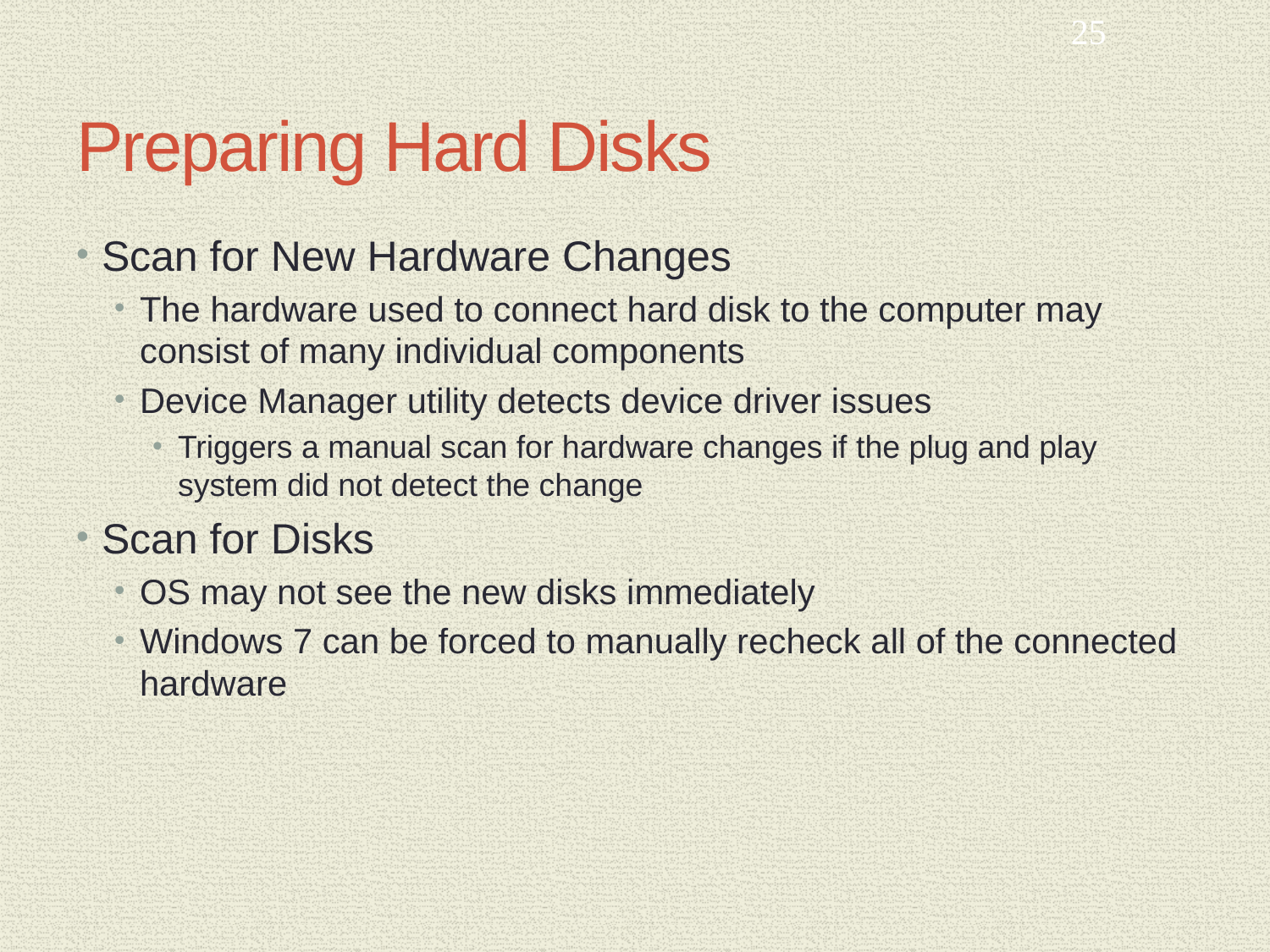

25
# Preparing Hard Disks
Scan for New Hardware Changes
The hardware used to connect hard disk to the computer may consist of many individual components
Device Manager utility detects device driver issues
Triggers a manual scan for hardware changes if the plug and play system did not detect the change
Scan for Disks
OS may not see the new disks immediately
Windows 7 can be forced to manually recheck all of the connected hardware